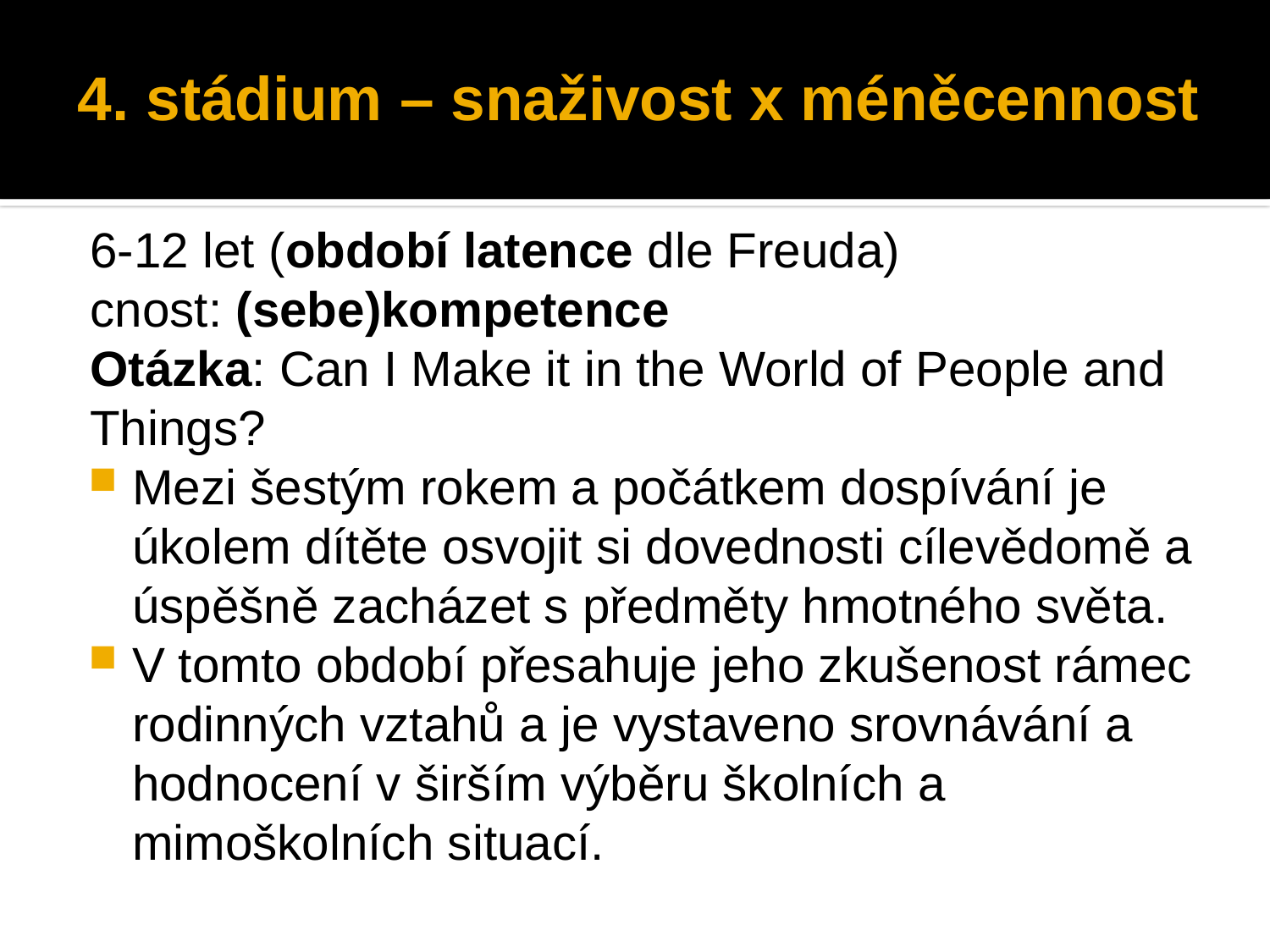

# 4. stádium – snaživost x méněcennost
6-12 let (období latence dle Freuda)
cnost: (sebe)kompetence
Otázka: Can I Make it in the World of People and Things?
Mezi šestým rokem a počátkem dospívání je úkolem dítěte osvojit si dovednosti cílevědomě a úspěšně zacházet s předměty hmotného světa.
V tomto období přesahuje jeho zkušenost rámec rodinných vztahů a je vystaveno srovnávání a hodnocení v širším výběru školních a mimoškolních situací.